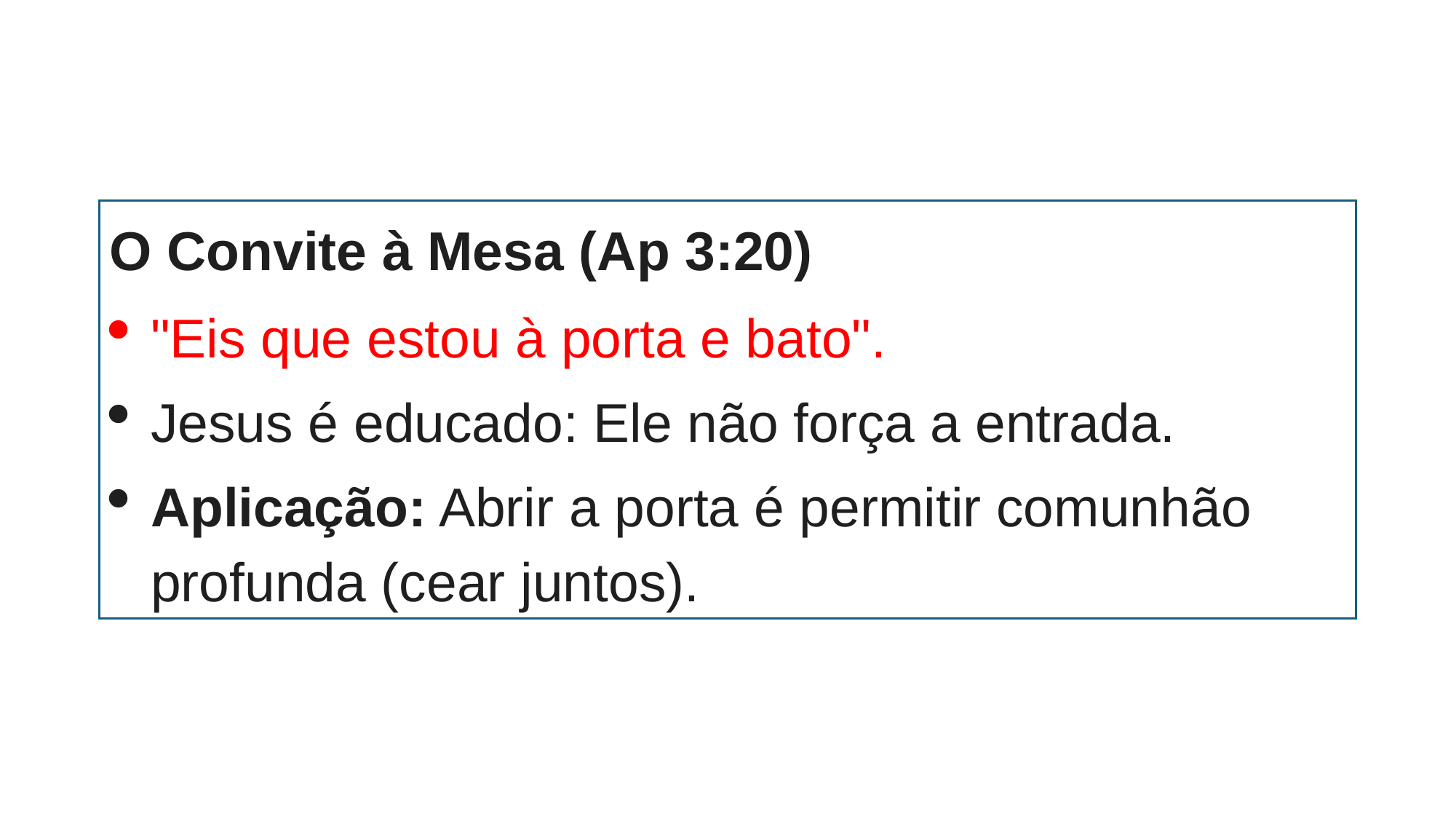

O Convite à Mesa (Ap 3:20)
"Eis que estou à porta e bato".
Jesus é educado: Ele não força a entrada.
Aplicação: Abrir a porta é permitir comunhão profunda (cear juntos).